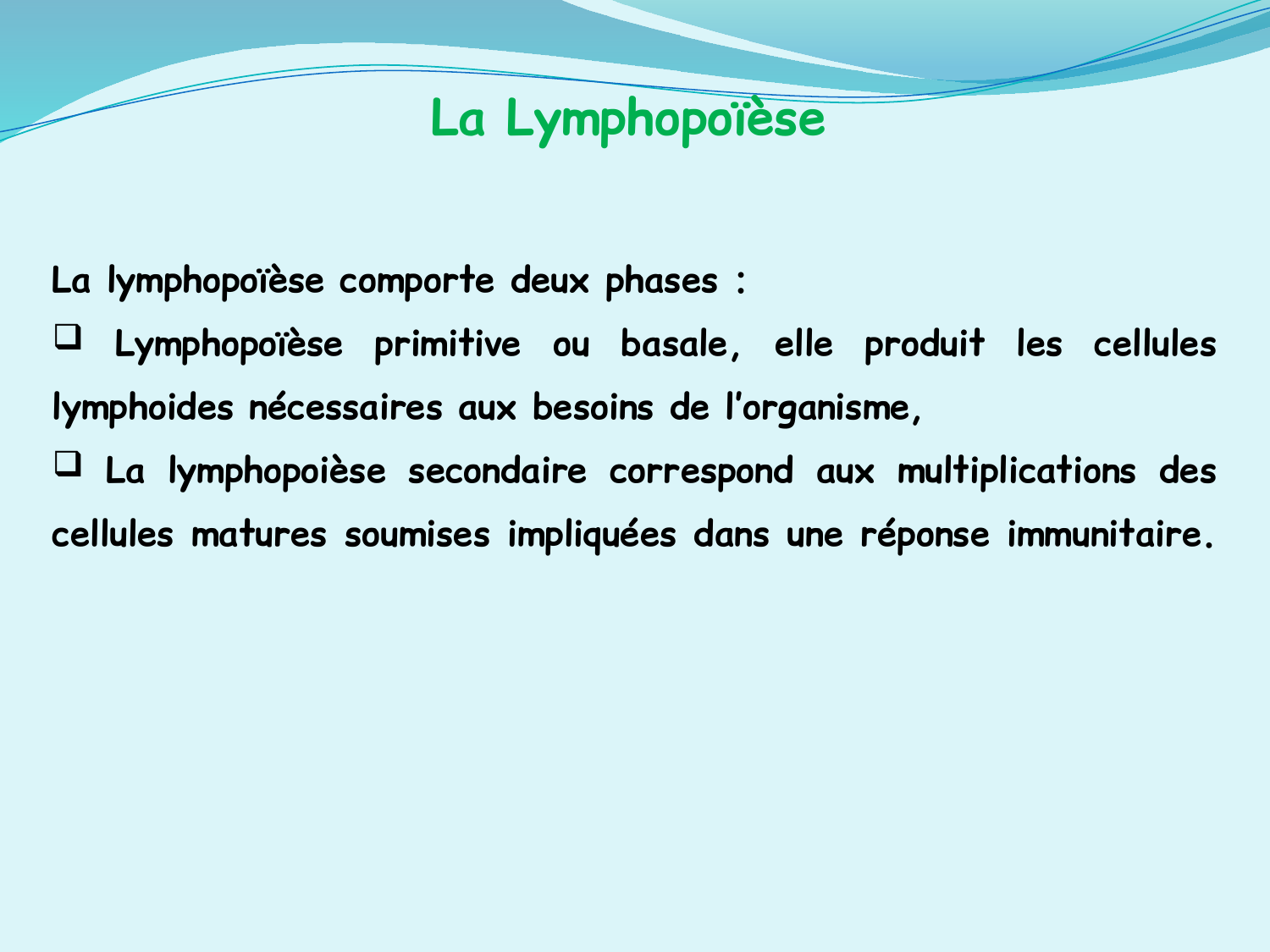

La Lymphopoïèse
La lymphopoïèse comporte deux phases :
 Lymphopoïèse primitive ou basale, elle produit les cellules lymphoides nécessaires aux besoins de l’organisme,
 La lymphopoièse secondaire correspond aux multiplications des cellules matures soumises impliquées dans une réponse immunitaire.